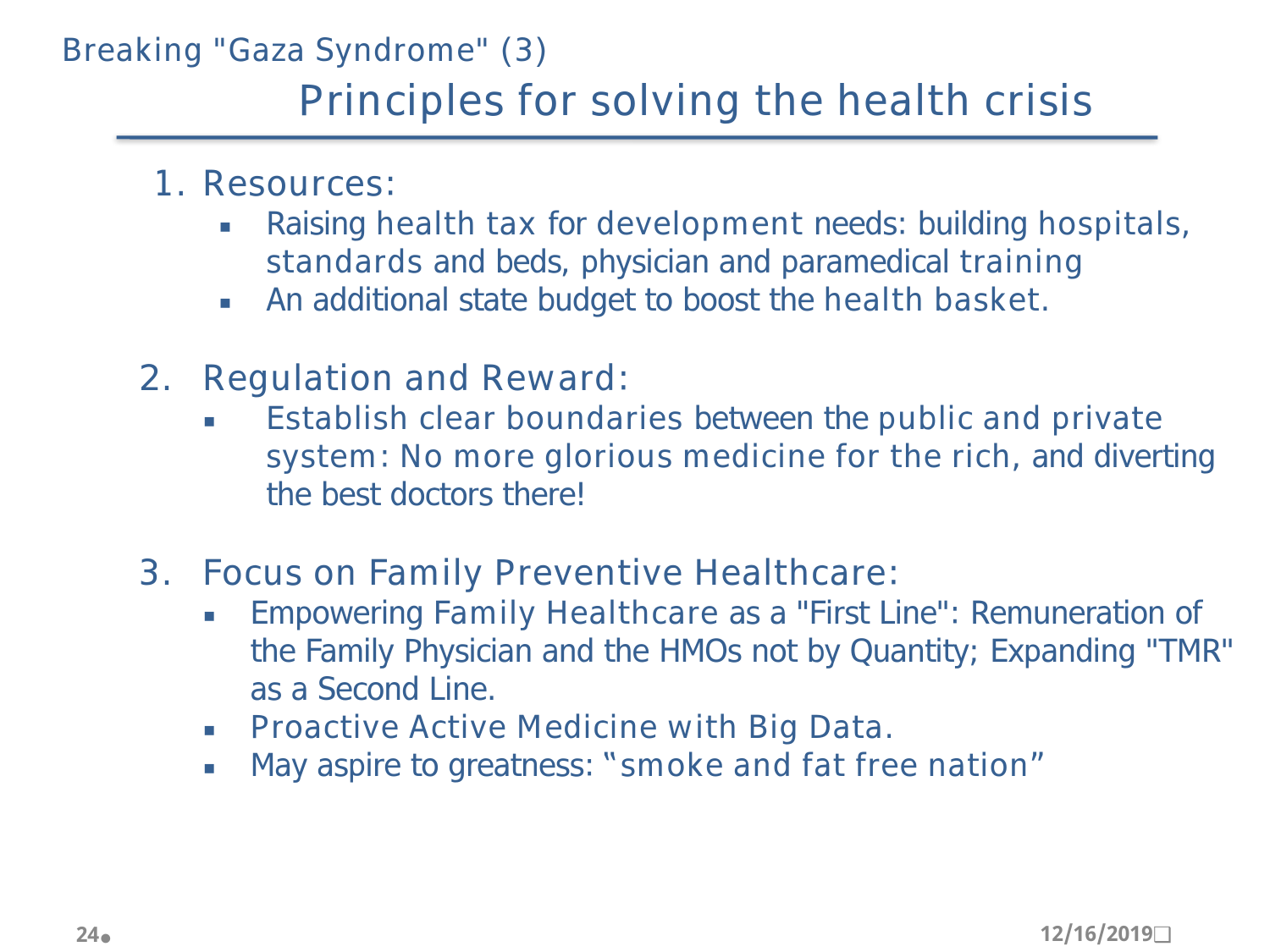

Breaking "Gaza Syndrome" (3)
		Principles for solving the health crisis

Resources:
Raising health tax for development needs: building hospitals, standards and beds, physician and paramedical training
An additional state budget to boost the health basket.

Regulation and Reward:
Establish clear boundaries between the public and private system: No more glorious medicine for the rich, and diverting the best doctors there!

Focus on Family Preventive Healthcare:
Empowering Family Healthcare as a "First Line": Remuneration of the Family Physician and the HMOs not by Quantity; Expanding "TMR" as a Second Line.
Proactive Active Medicine with Big Data.
May aspire to greatness: “smoke and fat free nation”

24

12/16/2019